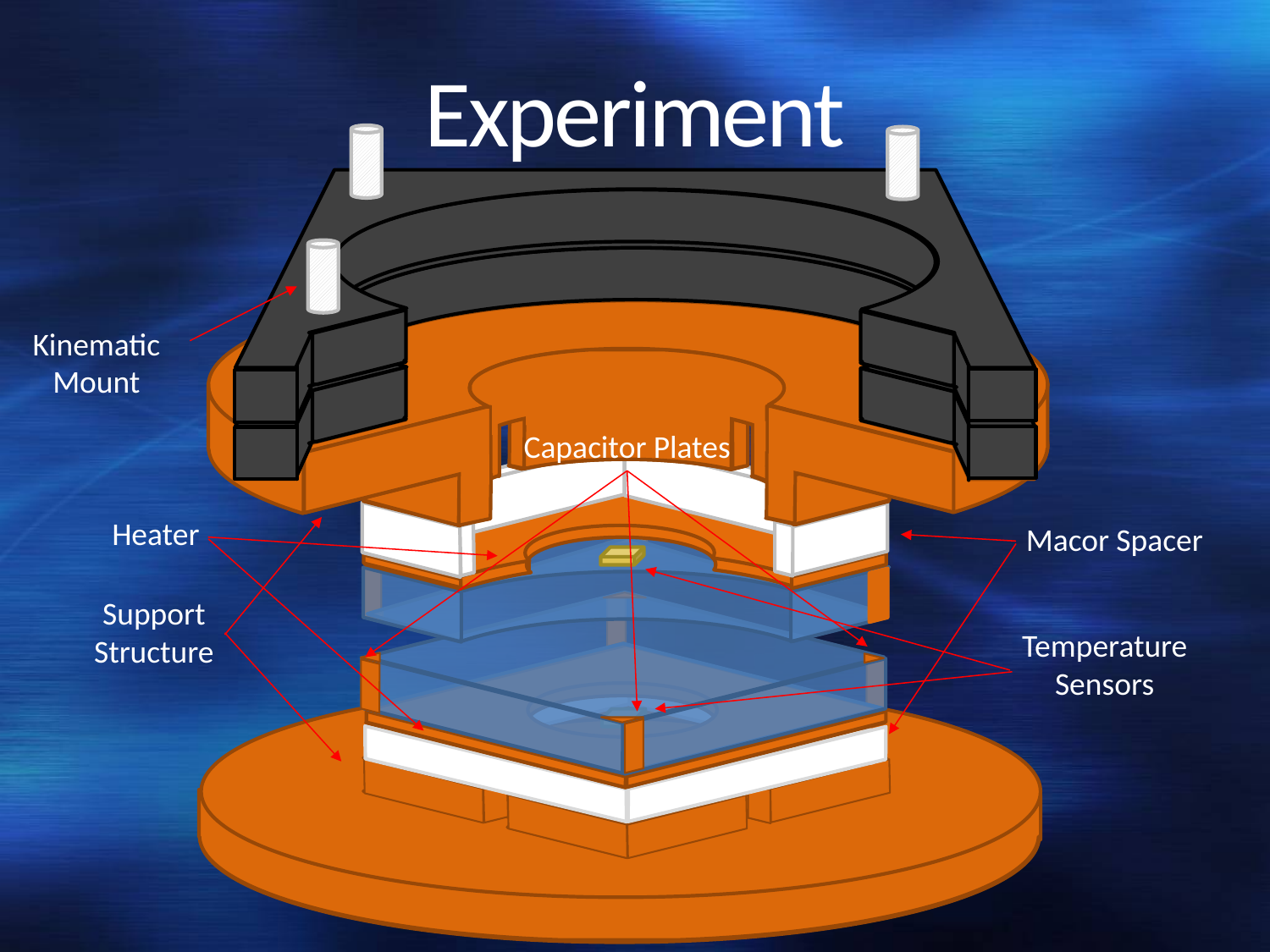

# Experiment

Kinematic Mount
Capacitor Plates
Heater
Macor Spacer
Support Structure
Temperature Sensors